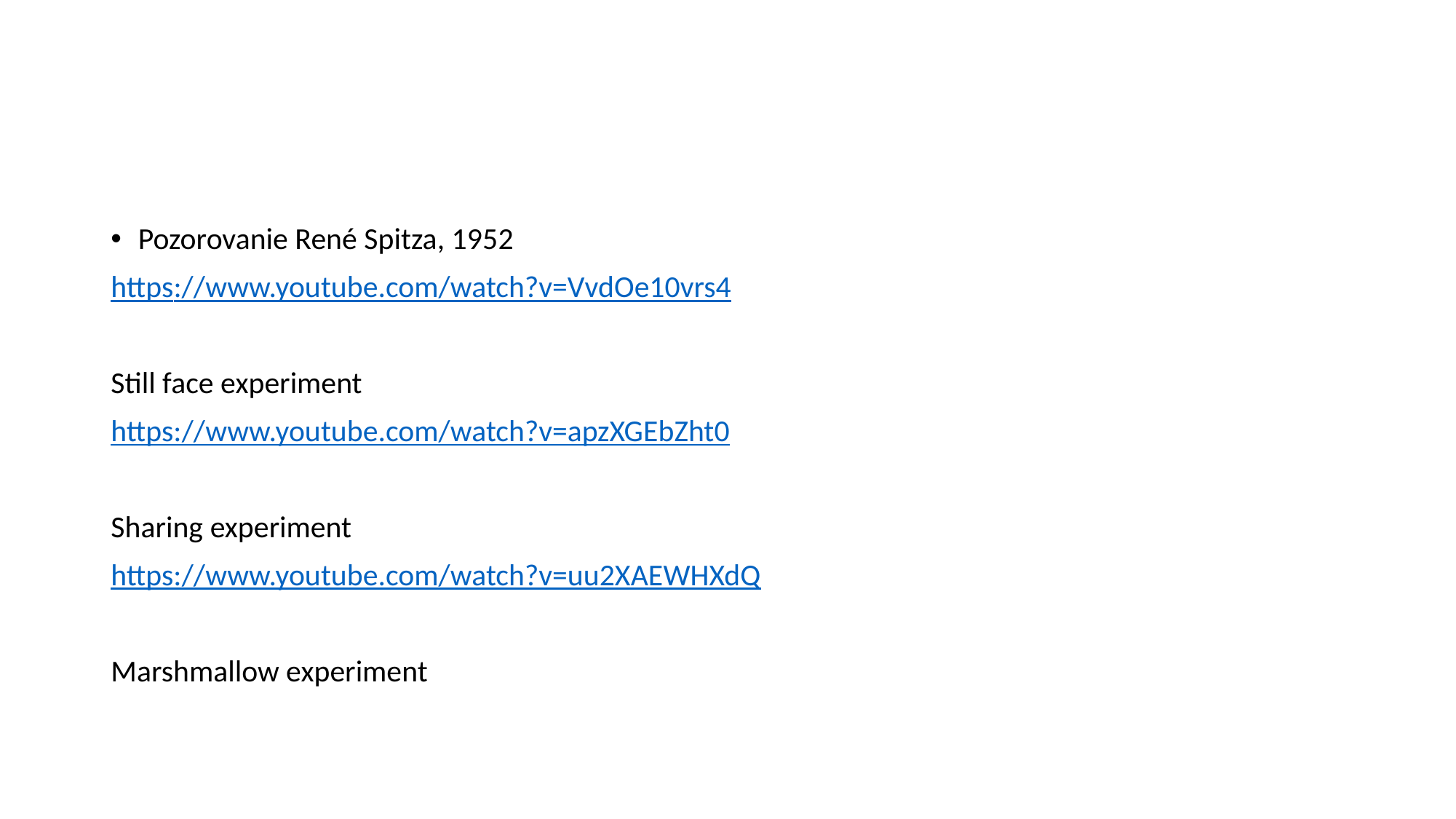

#
Pozorovanie René Spitza, 1952
https://www.youtube.com/watch?v=VvdOe10vrs4

Still face experiment
https://www.youtube.com/watch?v=apzXGEbZht0

Sharing experiment
https://www.youtube.com/watch?v=uu2XAEWHXdQ

Marshmallow experiment